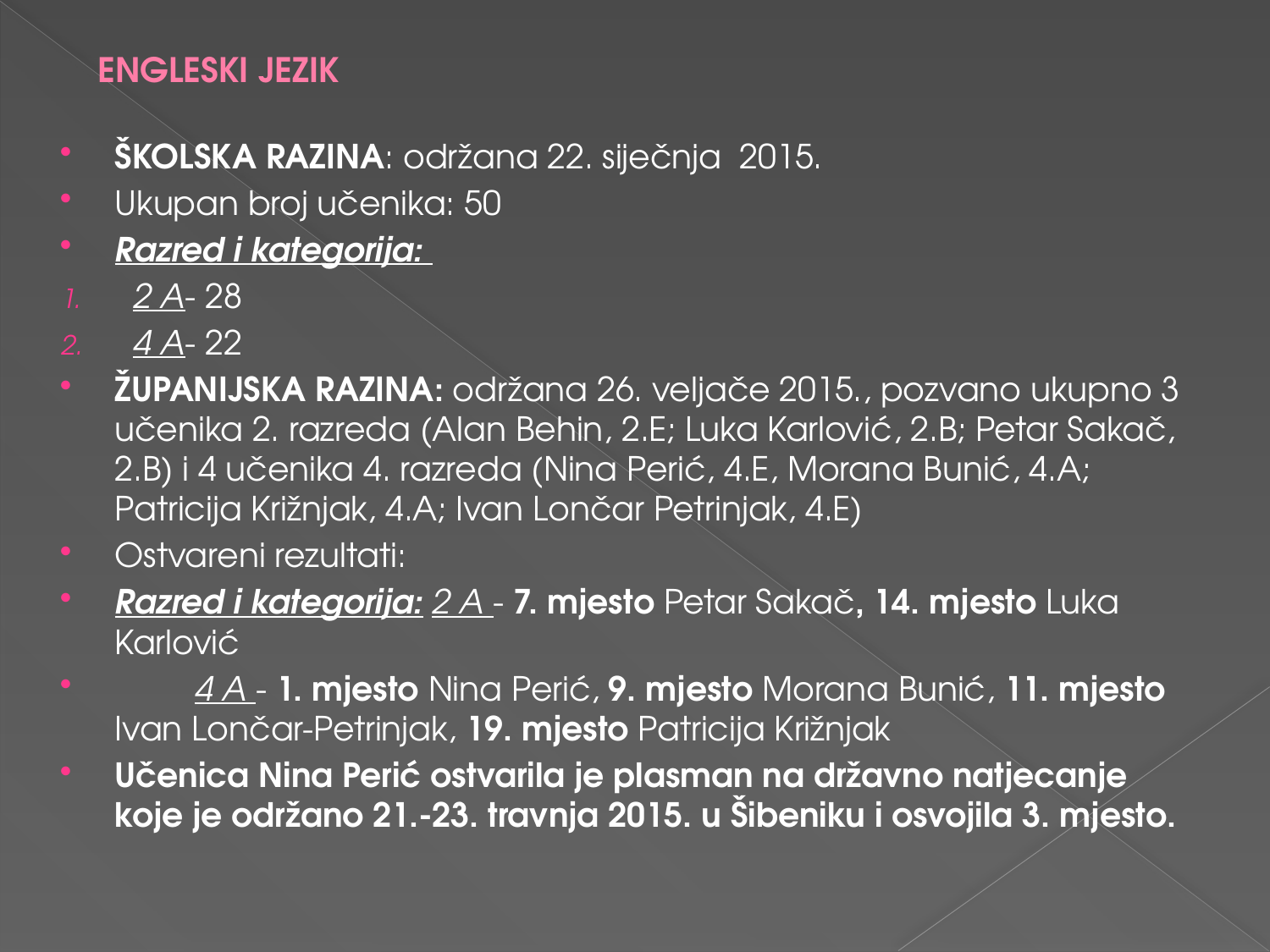

# ENGLESKI JEZIK
ŠKOLSKA RAZINA: održana 22. siječnja  2015.
Ukupan broj učenika: 50
Razred i kategorija:
2 A- 28
4 A- 22
ŽUPANIJSKA RAZINA: održana 26. veljače 2015., pozvano ukupno 3 učenika 2. razreda (Alan Behin, 2.E; Luka Karlović, 2.B; Petar Sakač, 2.B) i 4 učenika 4. razreda (Nina Perić, 4.E, Morana Bunić, 4.A; Patricija Križnjak, 4.A; Ivan Lončar Petrinjak, 4.E)
Ostvareni rezultati:
Razred i kategorija: 2 A - 7. mjesto Petar Sakač, 14. mjesto Luka Karlović
			4 A - 1. mjesto Nina Perić, 9. mjesto Morana Bunić, 11. mjesto Ivan Lončar-Petrinjak, 19. mjesto Patricija Križnjak
Učenica Nina Perić ostvarila je plasman na državno natjecanje koje je održano 21.-23. travnja 2015. u Šibeniku i osvojila 3. mjesto.